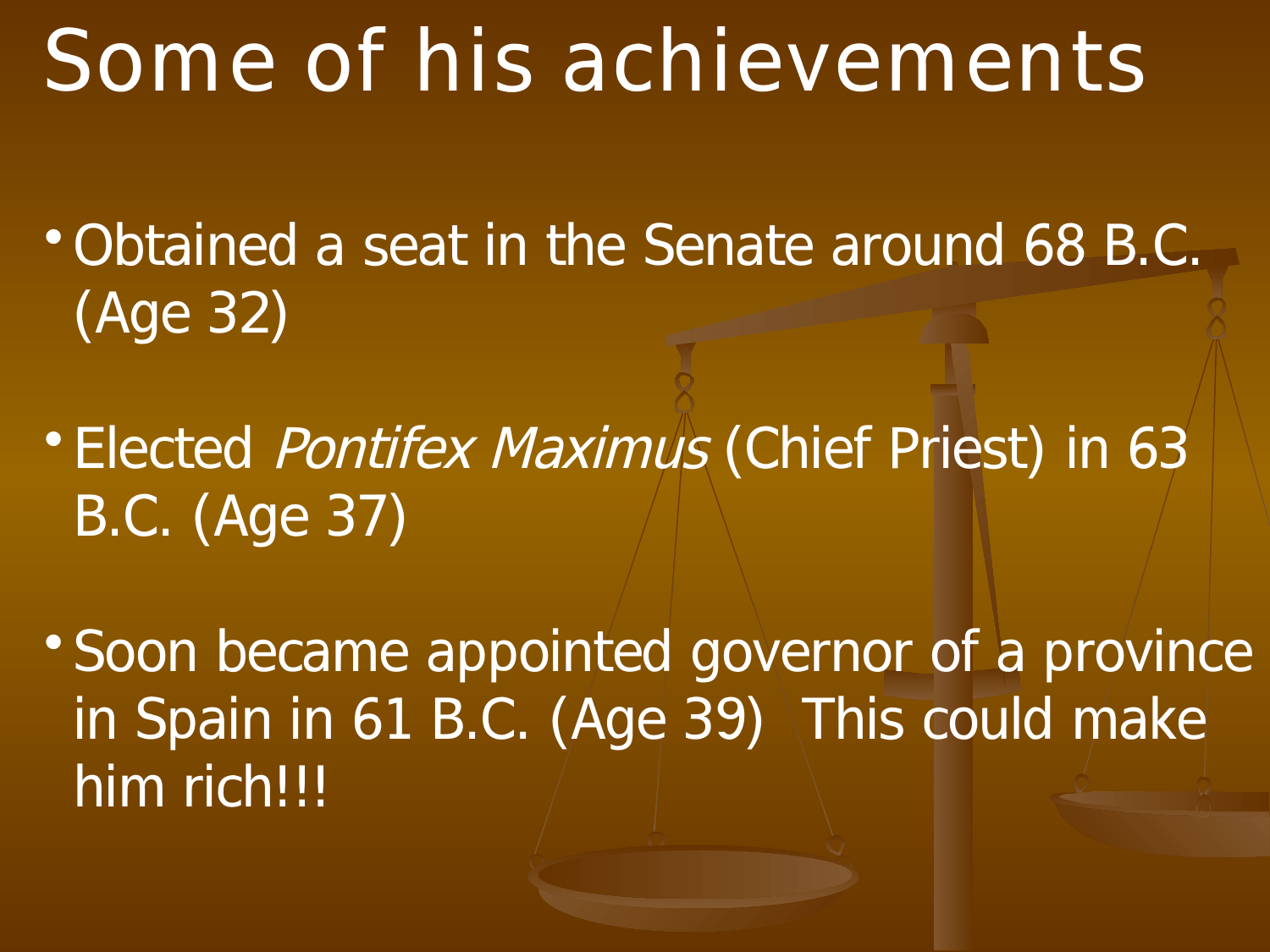

Some of his achievements

Obtained a seat in the Senate around 68 B.C. (Age 32)

Elected Pontifex Maximus (Chief Priest) in 63 B.C. (Age 37)

Soon became appointed governor of a province in Spain in 61 B.C. (Age 39)  This could make him rich!!!